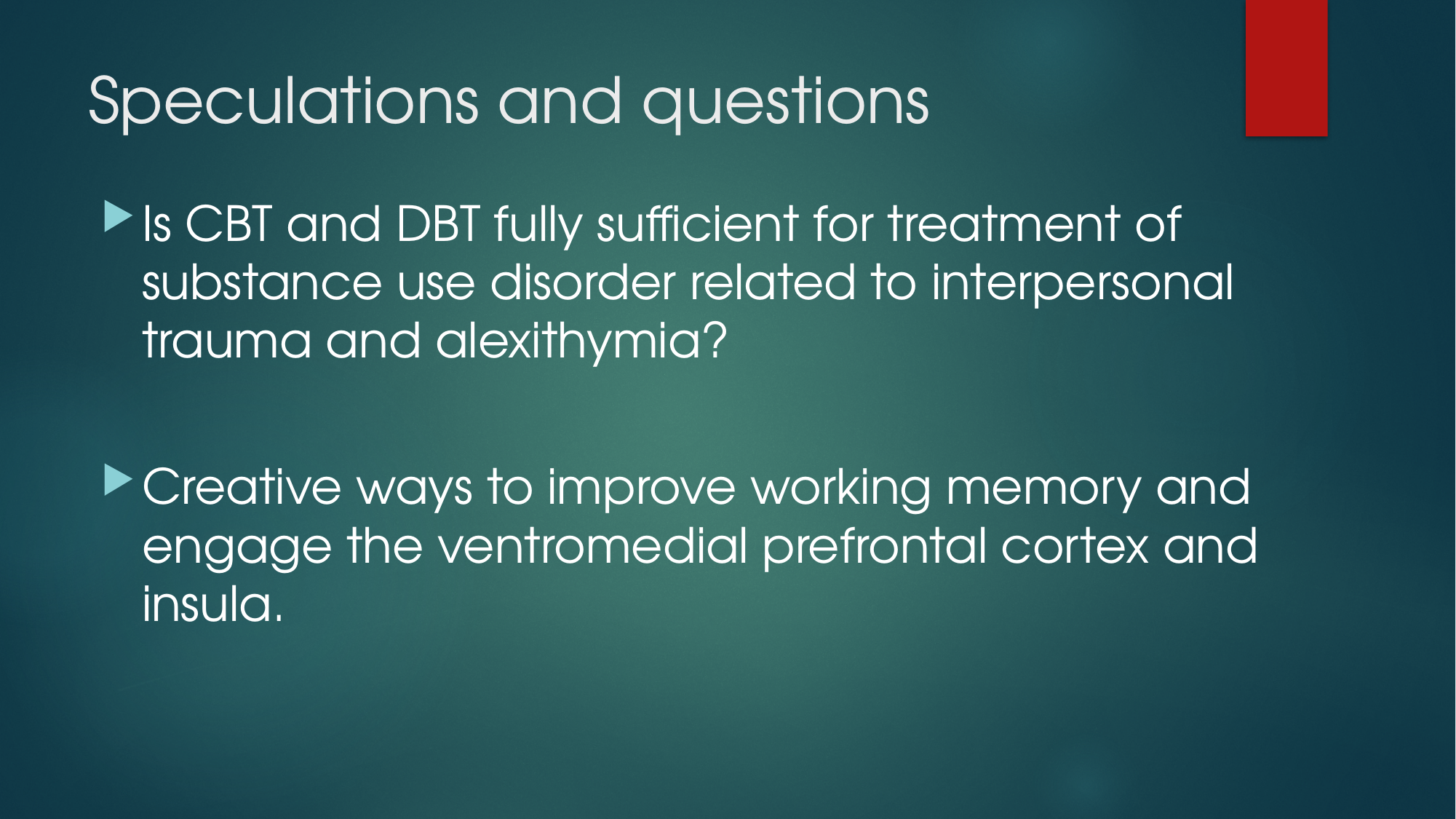

# Speculations and questions
Is CBT and DBT fully sufficient for treatment of substance use disorder related to interpersonal trauma and alexithymia?

Creative ways to improve working memory and engage the ventromedial prefrontal cortex and insula.